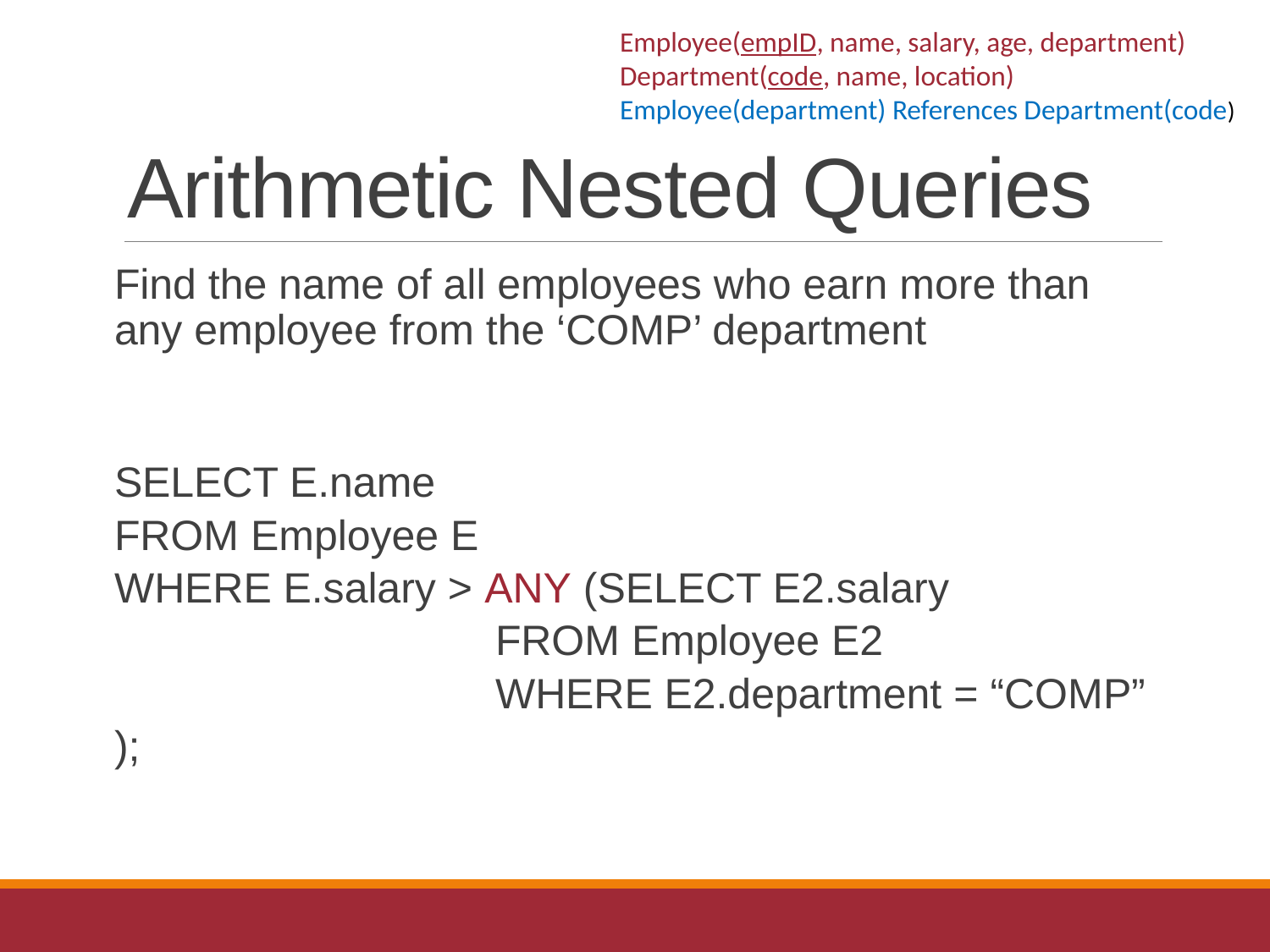

Employee(empID, name, salary, age, department)
Department(code, name, location)
Employee(department) References Department(code)

# Arithmetic Nested Queries
Find the name of all employees who earn more than any employee from the ‘COMP’ department

SELECT E.name
FROM Employee E
WHERE E.salary > ANY (SELECT E2.salary
			FROM Employee E2
			WHERE E2.department = “COMP”
);